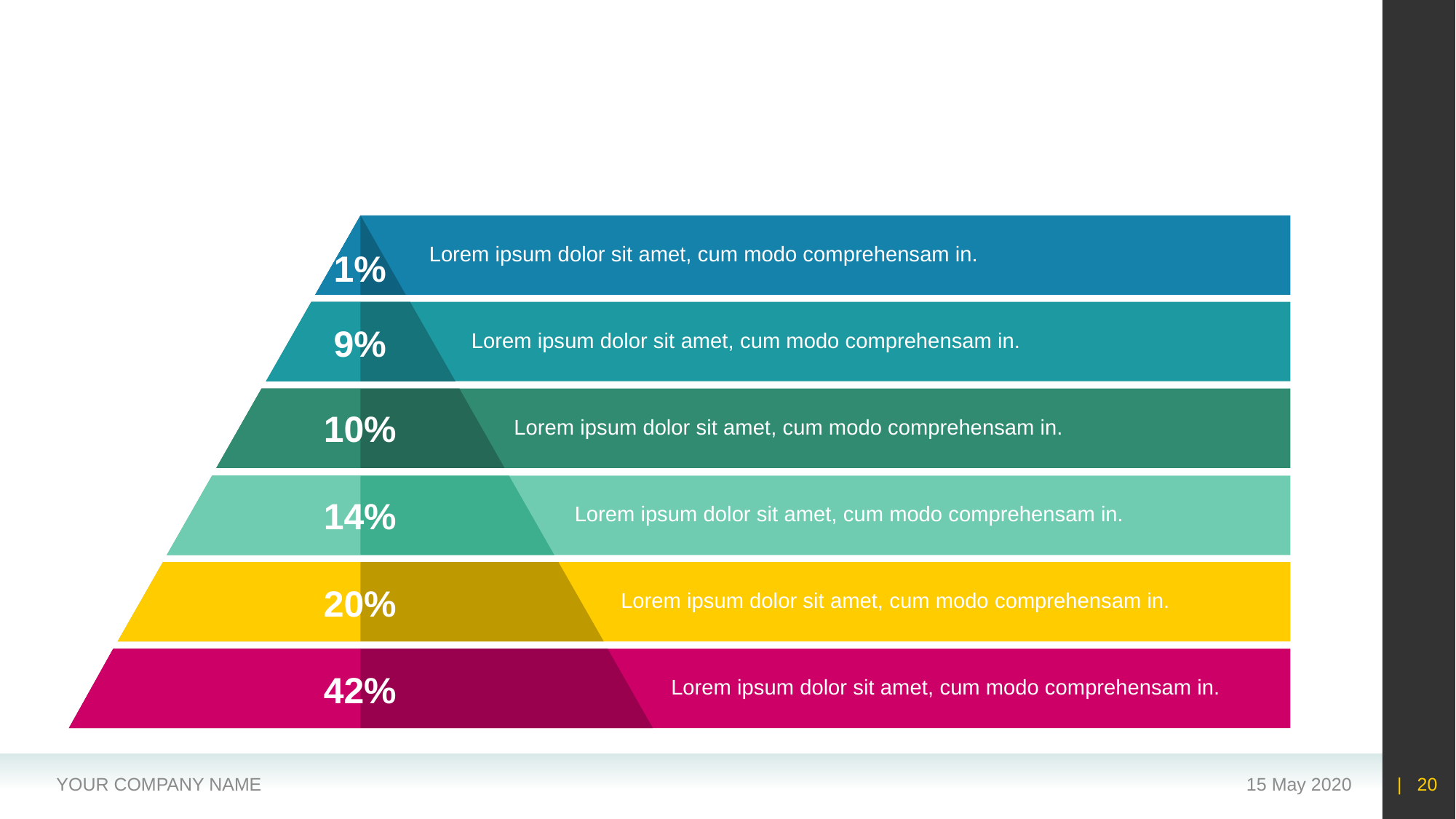

#

Lorem ipsum dolor sit amet, cum modo comprehensam in.
1%

9%
Lorem ipsum dolor sit amet, cum modo comprehensam in.

10%
Lorem ipsum dolor sit amet, cum modo comprehensam in.

14%
Lorem ipsum dolor sit amet, cum modo comprehensam in.

20%
Lorem ipsum dolor sit amet, cum modo comprehensam in.

42%
Lorem ipsum dolor sit amet, cum modo comprehensam in.
YOUR COMPANY NAME
15 May 2020
|   20